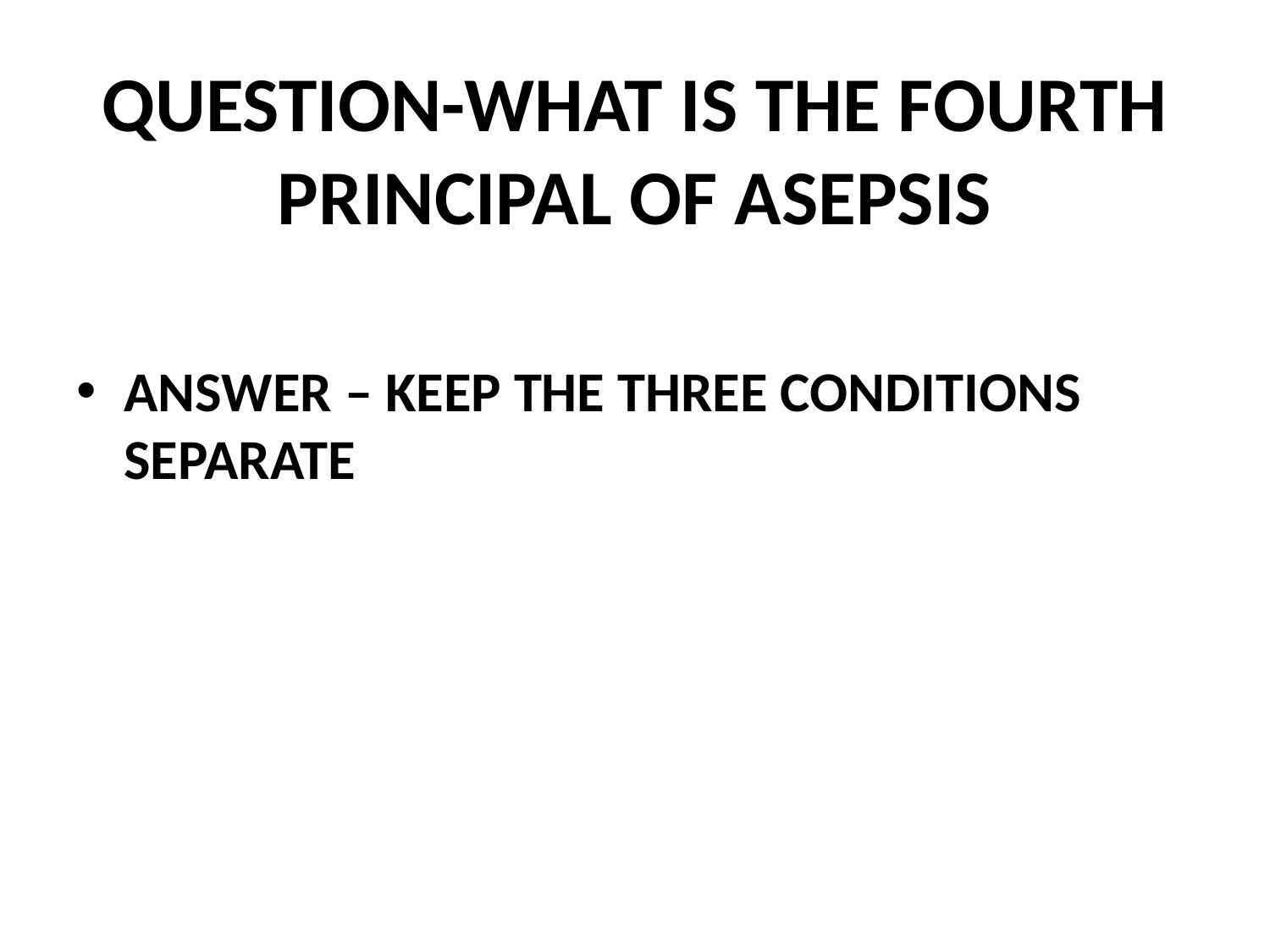

# QUESTION-WHAT IS THE FOURTH PRINCIPAL OF ASEPSIS
ANSWER – KEEP THE THREE CONDITIONS SEPARATE